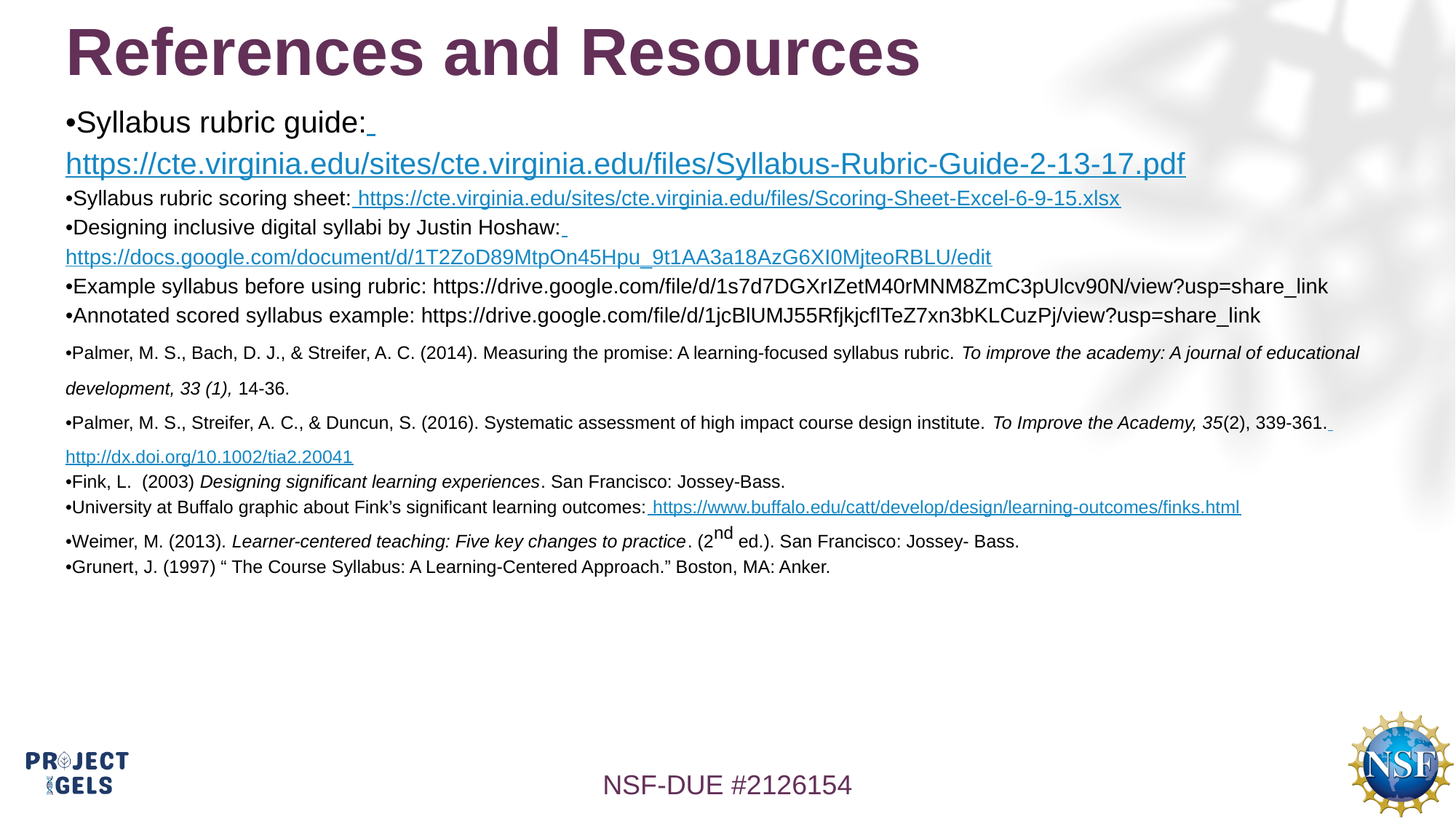

# References and Resources
•Syllabus rubric guide: https://cte.virginia.edu/sites/cte.virginia.edu/files/Syllabus-Rubric-Guide-2-13-17.pdf
•Syllabus rubric scoring sheet: https://cte.virginia.edu/sites/cte.virginia.edu/files/Scoring-Sheet-Excel-6-9-15.xlsx
•Designing inclusive digital syllabi by Justin Hoshaw: https://docs.google.com/document/d/1T2ZoD89MtpOn45Hpu_9t1AA3a18AzG6XI0MjteoRBLU/edit
•Example syllabus before using rubric: https://drive.google.com/file/d/1s7d7DGXrIZetM40rMNM8ZmC3pUlcv90N/view?usp=share_link
•Annotated scored syllabus example: https://drive.google.com/file/d/1jcBlUMJ55RfjkjcflTeZ7xn3bKLCuzPj/view?usp=share_link
•Palmer, M. S., Bach, D. J., & Streifer, A. C. (2014). Measuring the promise: A learning‐focused syllabus rubric. To improve the academy: A journal of educational development, 33 (1), 14-36.
•Palmer, M. S., Streifer, A. C., & Duncun, S. (2016). Systematic assessment of high impact course design institute. To Improve the Academy, 35(2), 339-361. http://dx.doi.org/10.1002/tia2.20041
•Fink, L.  (2003) Designing significant learning experiences. San Francisco: Jossey-Bass.
•University at Buffalo graphic about Fink’s significant learning outcomes: https://www.buffalo.edu/catt/develop/design/learning-outcomes/finks.html
•Weimer, M. (2013). Learner-centered teaching: Five key changes to practice. (2nd ed.). San Francisco: Jossey- Bass.
•Grunert, J. (1997) “ The Course Syllabus: A Learning-Centered Approach.” Boston, MA: Anker.